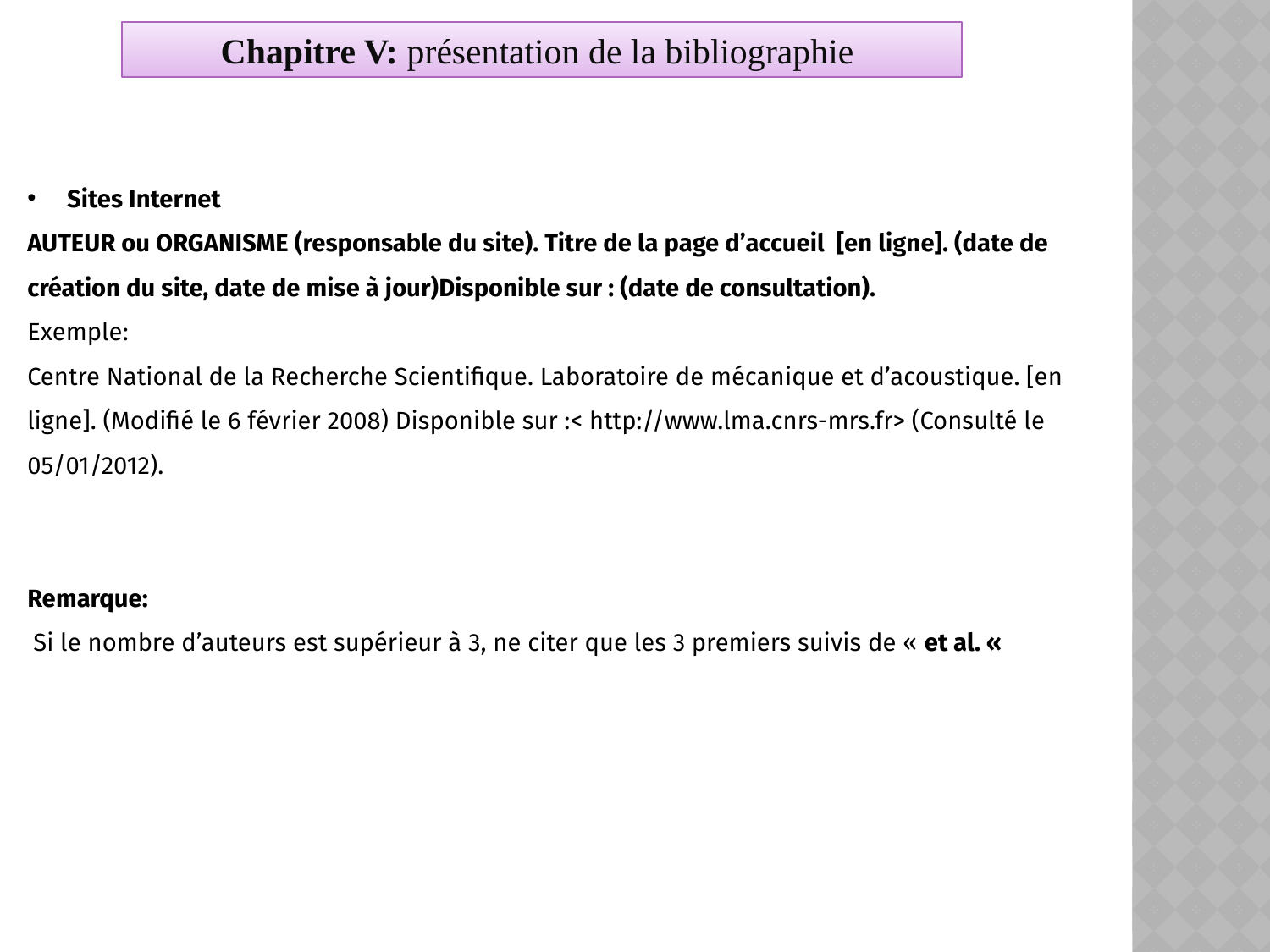

Chapitre V: présentation de la bibliographie
Sites Internet
AUTEUR ou ORGANISME (responsable du site). Titre de la page d’accueil  [en ligne]. (date de création du site, date de mise à jour)Disponible sur : (date de consultation).
Exemple:
Centre National de la Recherche Scientifique. Laboratoire de mécanique et d’acoustique. [en ligne]. (Modifié le 6 février 2008) Disponible sur :< http://www.lma.cnrs-mrs.fr> (Consulté le 05/01/2012).

Remarque:
 Si le nombre d’auteurs est supérieur à 3, ne citer que les 3 premiers suivis de « et al. «